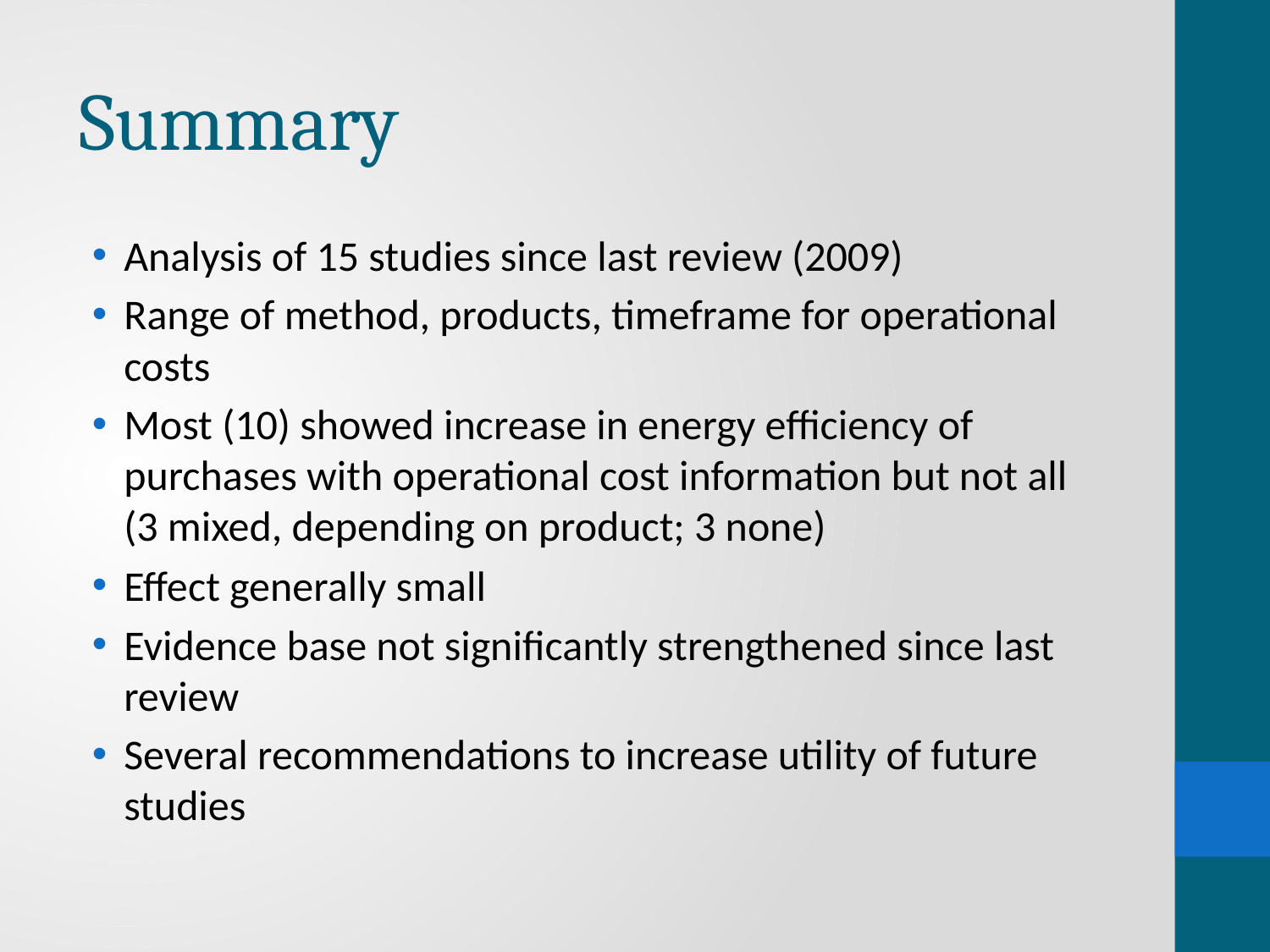

# Summary
Analysis of 15 studies since last review (2009)
Range of method, products, timeframe for operational costs
Most (10) showed increase in energy efficiency of purchases with operational cost information but not all (3 mixed, depending on product; 3 none)
Effect generally small
Evidence base not significantly strengthened since last review
Several recommendations to increase utility of future studies